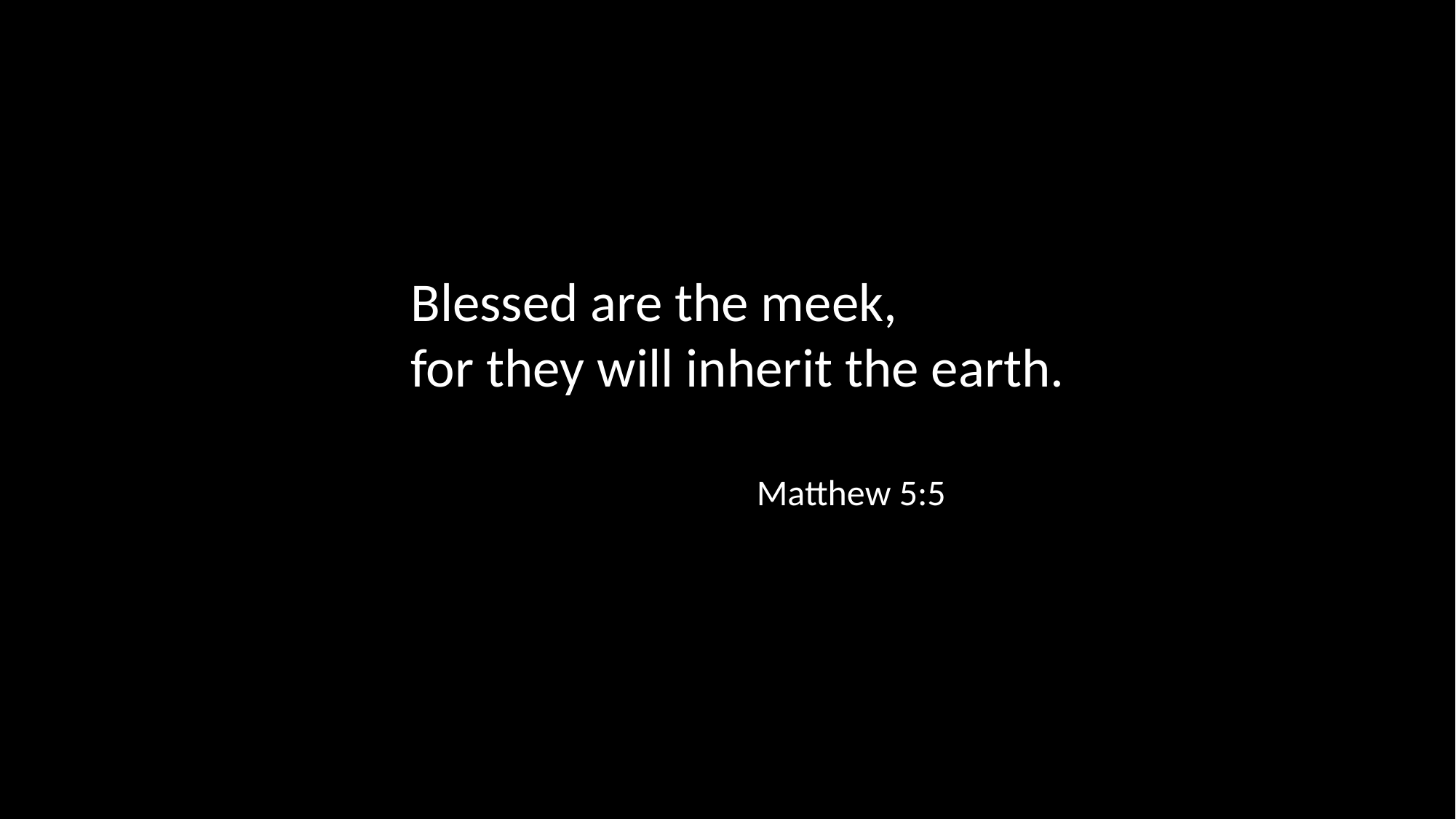

Blessed are the meek,
for they will inherit the earth.
Matthew 5:5